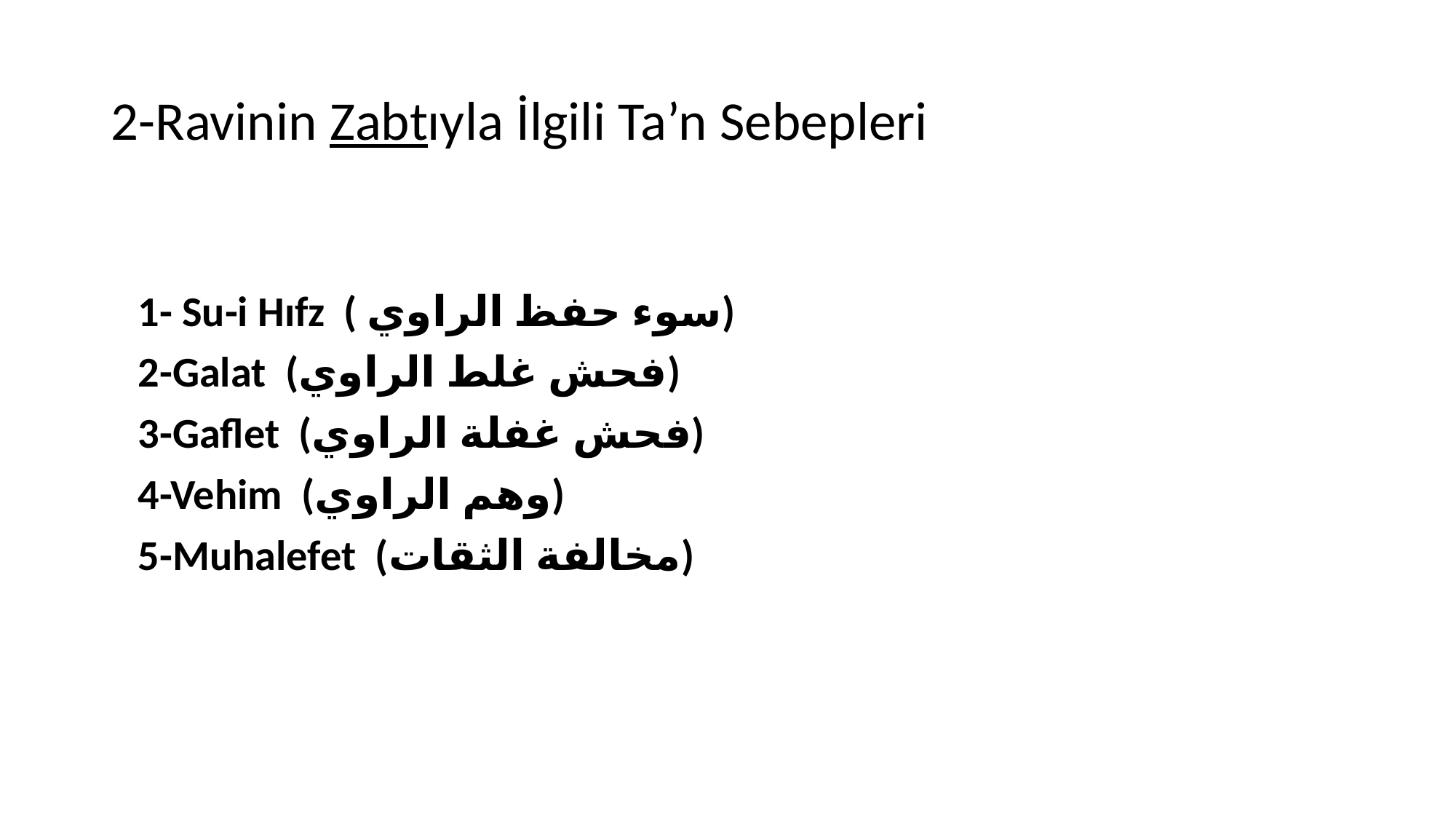

# 2-Ravinin Zabtıyla İlgili Ta’n Sebepleri

	1- Su-i Hıfz  ( سوء حفظ الراوي)
	2-Galat  (فحش غلط الراوي)
	3-Gaflet  (فحش غفلة الراوي)
	4-Vehim  (وهم الراوي)
	5-Muhalefet  (مخالفة الثقات)